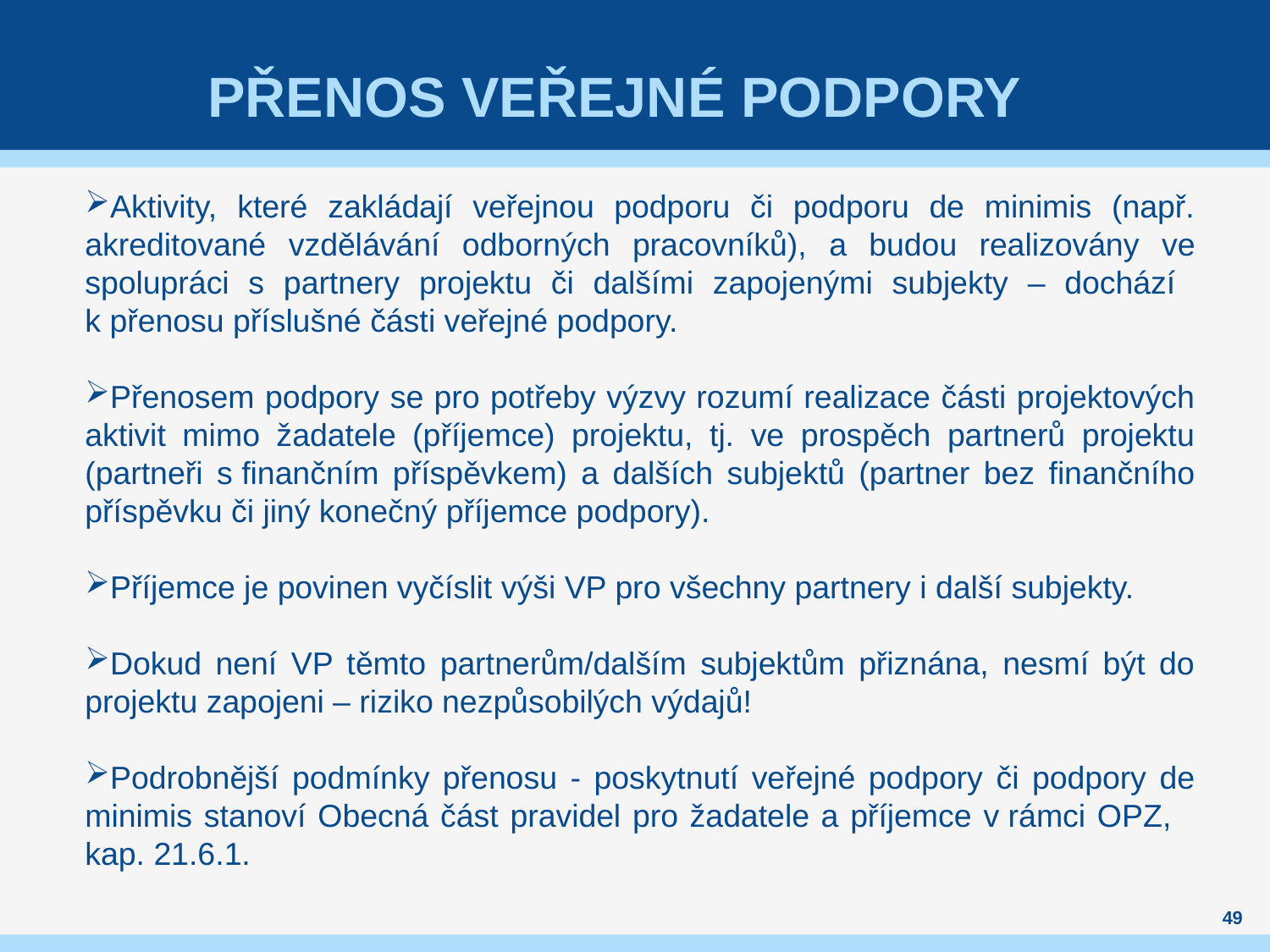

# Přenos veřejné podpory
Aktivity, které zakládají veřejnou podporu či podporu de minimis (např. akreditované vzdělávání odborných pracovníků), a budou realizovány ve spolupráci s partnery projektu či dalšími zapojenými subjekty – dochází
k přenosu příslušné části veřejné podpory.

Přenosem podpory se pro potřeby výzvy rozumí realizace části projektových aktivit mimo žadatele (příjemce) projektu, tj. ve prospěch partnerů projektu (partneři s finančním příspěvkem) a dalších subjektů (partner bez finančního příspěvku či jiný konečný příjemce podpory).

Příjemce je povinen vyčíslit výši VP pro všechny partnery i další subjekty.

Dokud není VP těmto partnerům/dalším subjektům přiznána, nesmí být do projektu zapojeni – riziko nezpůsobilých výdajů!

Podrobnější podmínky přenosu - poskytnutí veřejné podpory či podpory de minimis stanoví Obecná část pravidel pro žadatele a příjemce v rámci OPZ,   kap. 21.6.1.

49